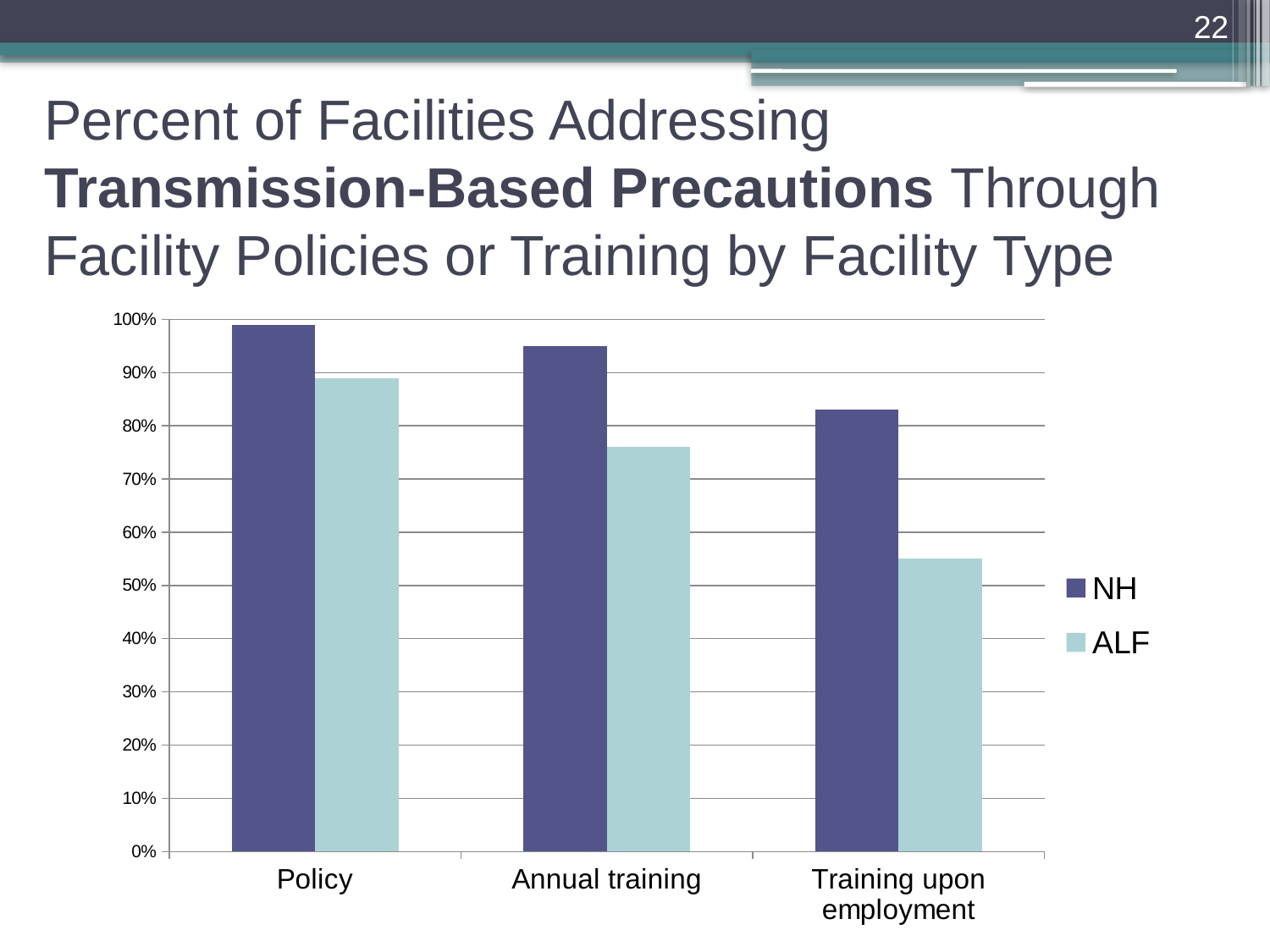

22
# Percent of Facilities Addressing Transmission-Based Precautions Through Facility Policies or Training by Facility Type

### Chart

| Category | NH | ALF |
|---|---|---|
| Policy | 0.99 | 0.89 |
| Annual training | 0.9500000000000006 | 0.7600000000000032 |
| Training upon employment | 0.8300000000000006 | 0.55 |